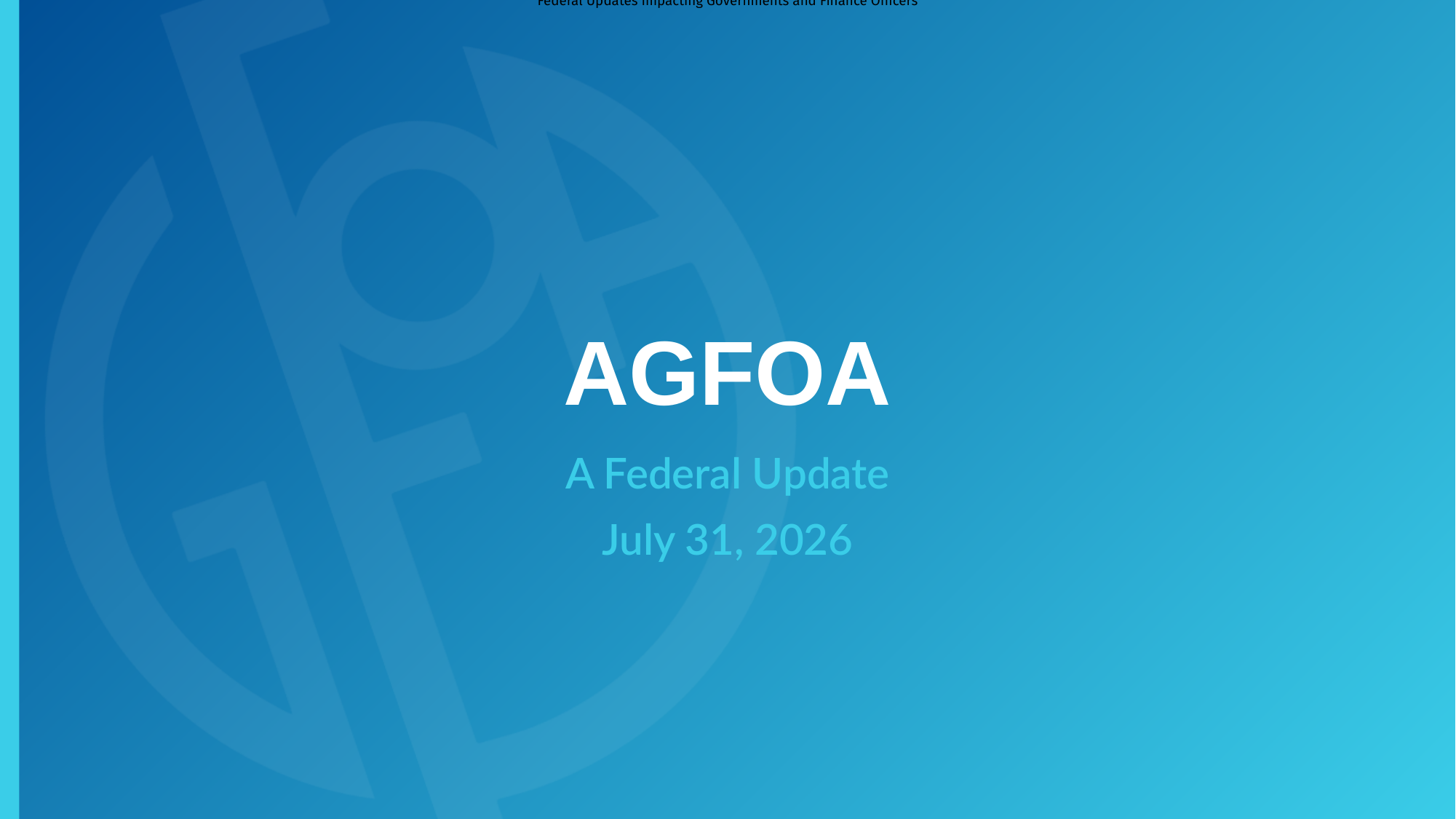

Federal Updates Impacting Governments and Finance Officers
# AGFOA
A Federal Update
July 31, 2026